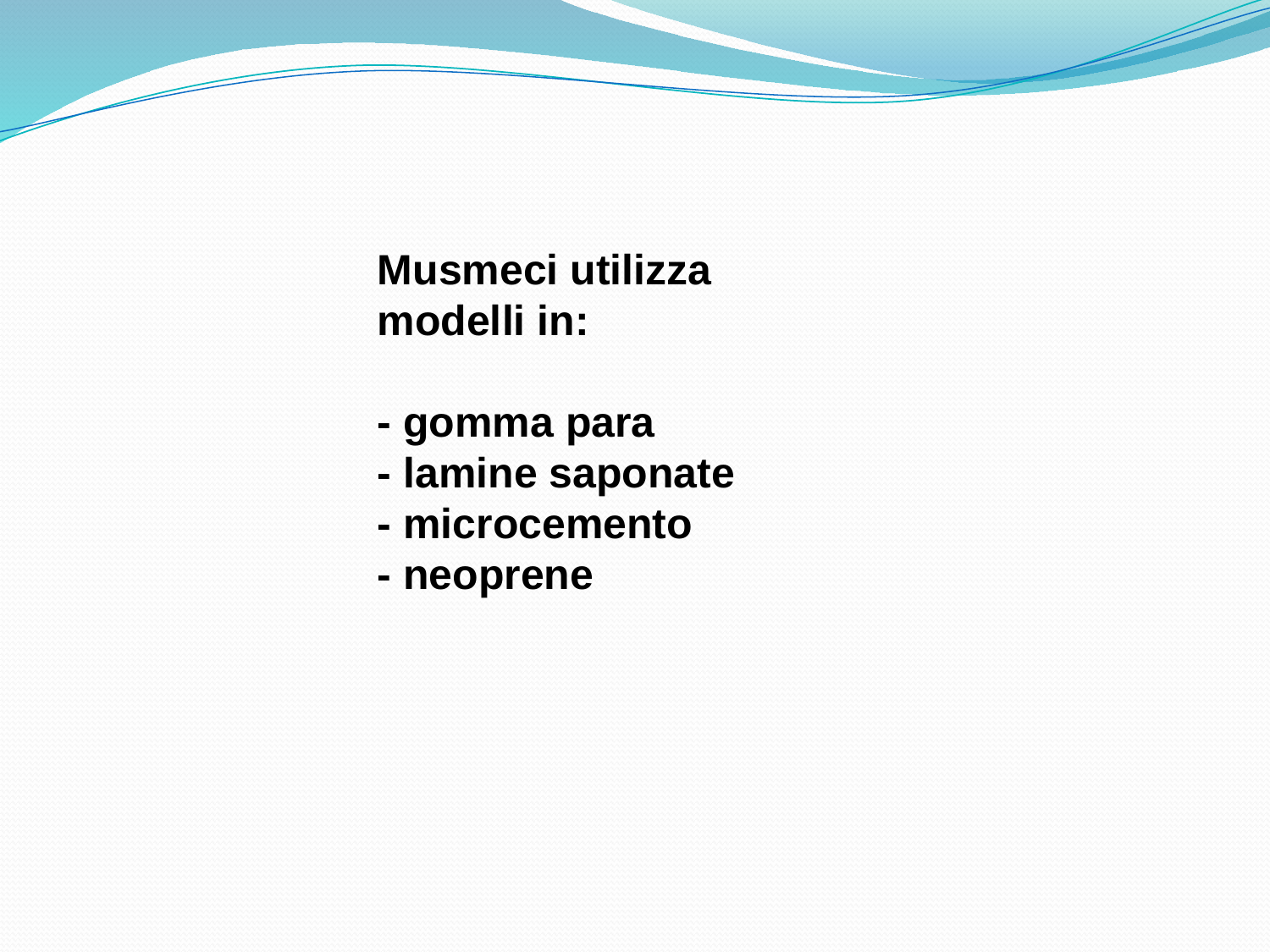

Musmeci utilizza modelli in:

- gomma para
- lamine saponate
- microcemento
- neoprene